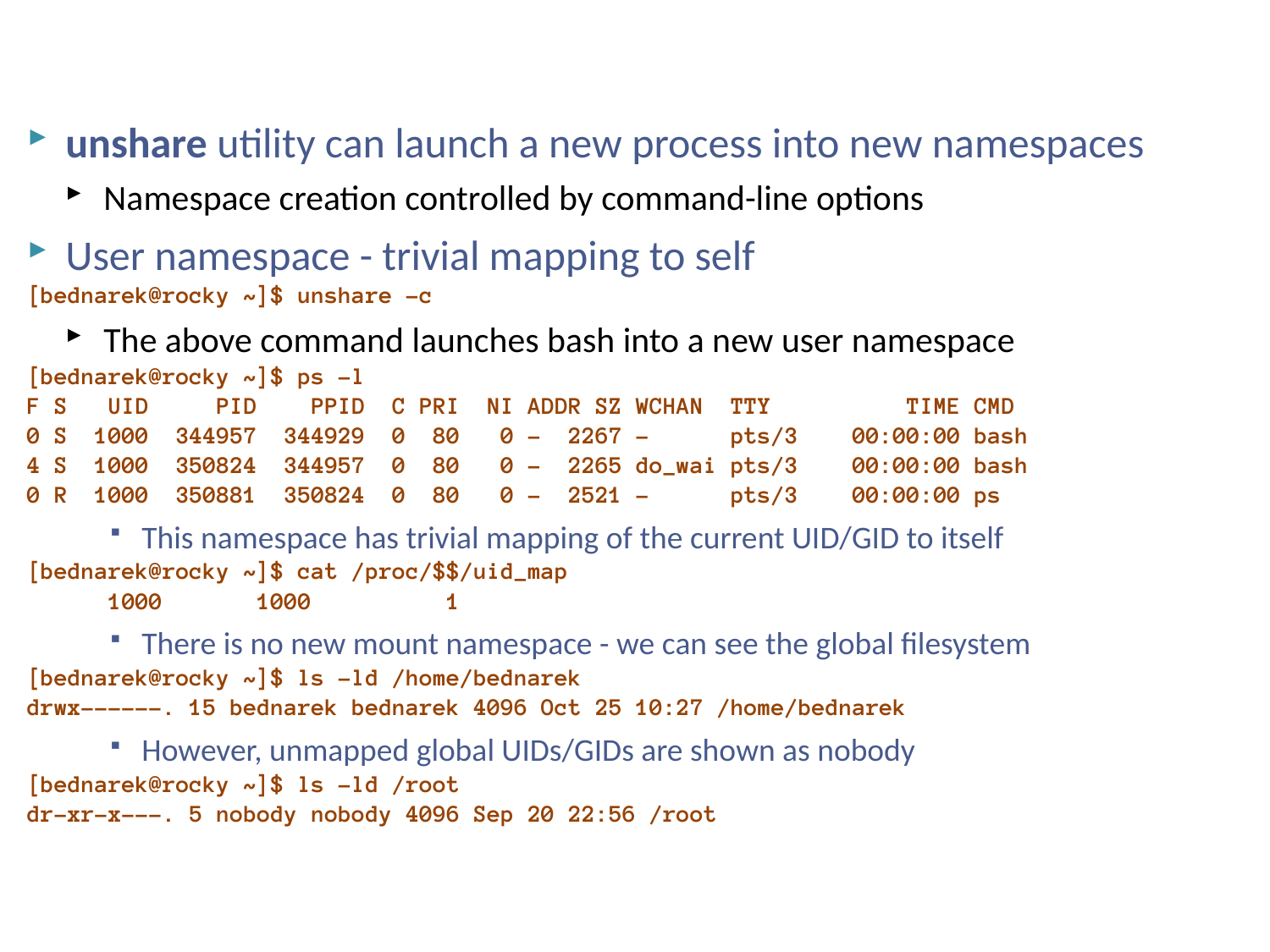

# Linux namespaces – unshare utility
unshare utility can launch a new process into new namespaces
Namespace creation controlled by command-line options
User namespace - trivial mapping to self
[bednarek@rocky ~]$ unshare -c
The above command launches bash into a new user namespace
[bednarek@rocky ~]$ ps -l
F S   UID     PID    PPID  C PRI  NI ADDR SZ WCHAN  TTY          TIME CMD
0 S  1000  344957  344929  0  80   0 -  2267 -      pts/3    00:00:00 bash
4 S  1000  350824  344957  0  80   0 -  2265 do_wai pts/3    00:00:00 bash
0 R  1000  350881  350824  0  80   0 -  2521 -      pts/3    00:00:00 ps
This namespace has trivial mapping of the current UID/GID to itself
[bednarek@rocky ~]$ cat /proc/$$/uid_map
      1000       1000          1
There is no new mount namespace - we can see the global filesystem
[bednarek@rocky ~]$ ls -ld /home/bednarek
drwx------. 15 bednarek bednarek 4096 Oct 25 10:27 /home/bednarek
However, unmapped global UIDs/GIDs are shown as nobody
[bednarek@rocky ~]$ ls -ld /root
dr-xr-x---. 5 nobody nobody 4096 Sep 20 22:56 /root

NSWI150 Virtualizace a Cloud Computing - 2023/2024 David Bednárek
21